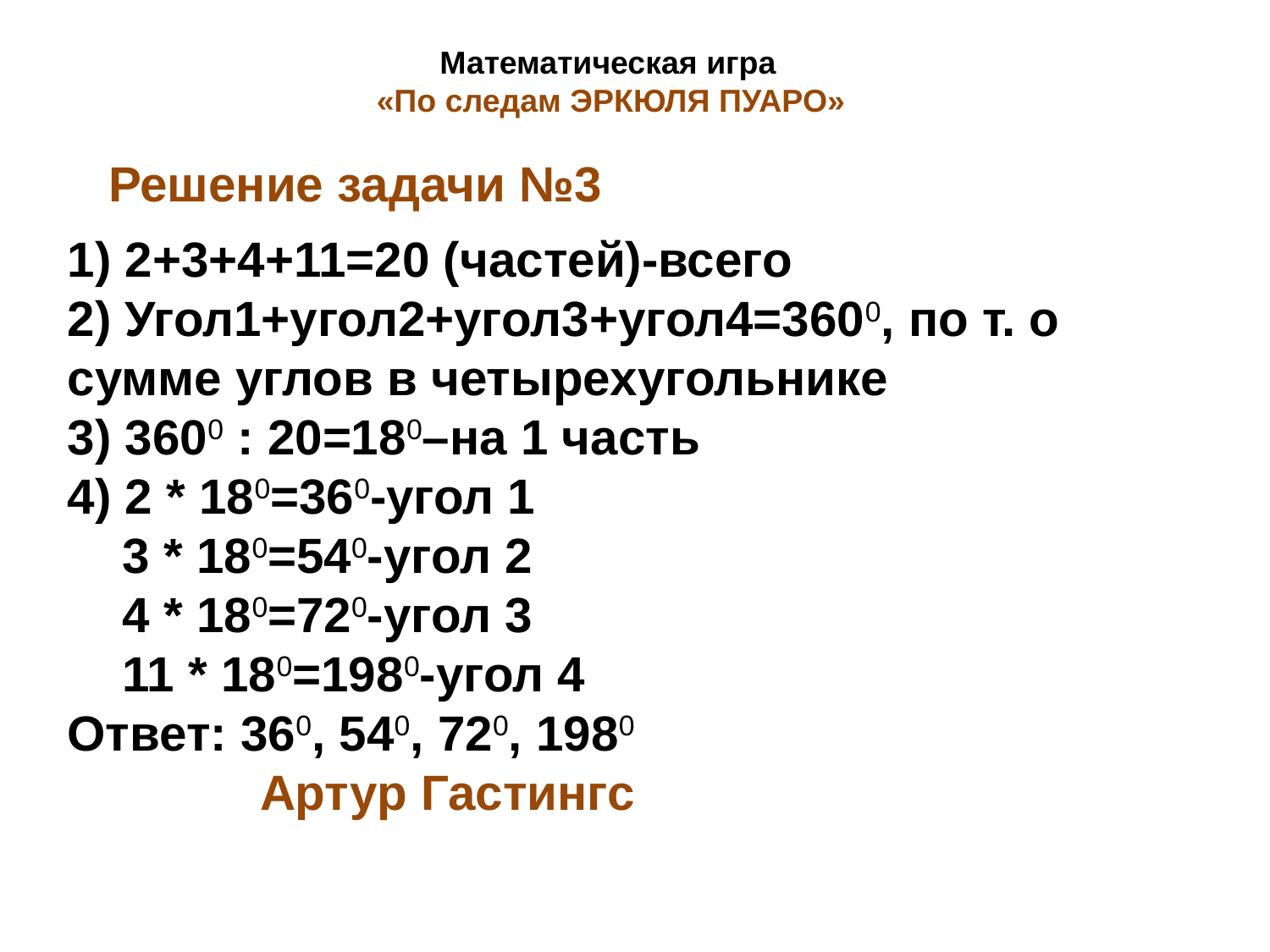

Математическая игра
«По следам ЭРКЮЛЯ ПУАРО»
Решение задачи №3
1) 2+3+4+11=20 (частей)-всего
2) Угол1+угол2+угол3+угол4=3600, по т. о сумме углов в четырехугольнике
3) 3600 : 20=180–на 1 часть
4) 2 * 180=360-угол 1
    3 * 180=540-угол 2
    4 * 180=720-угол 3
    11 * 180=1980-угол 4
Ответ: 360, 540, 720, 1980
              Артур Гастингс